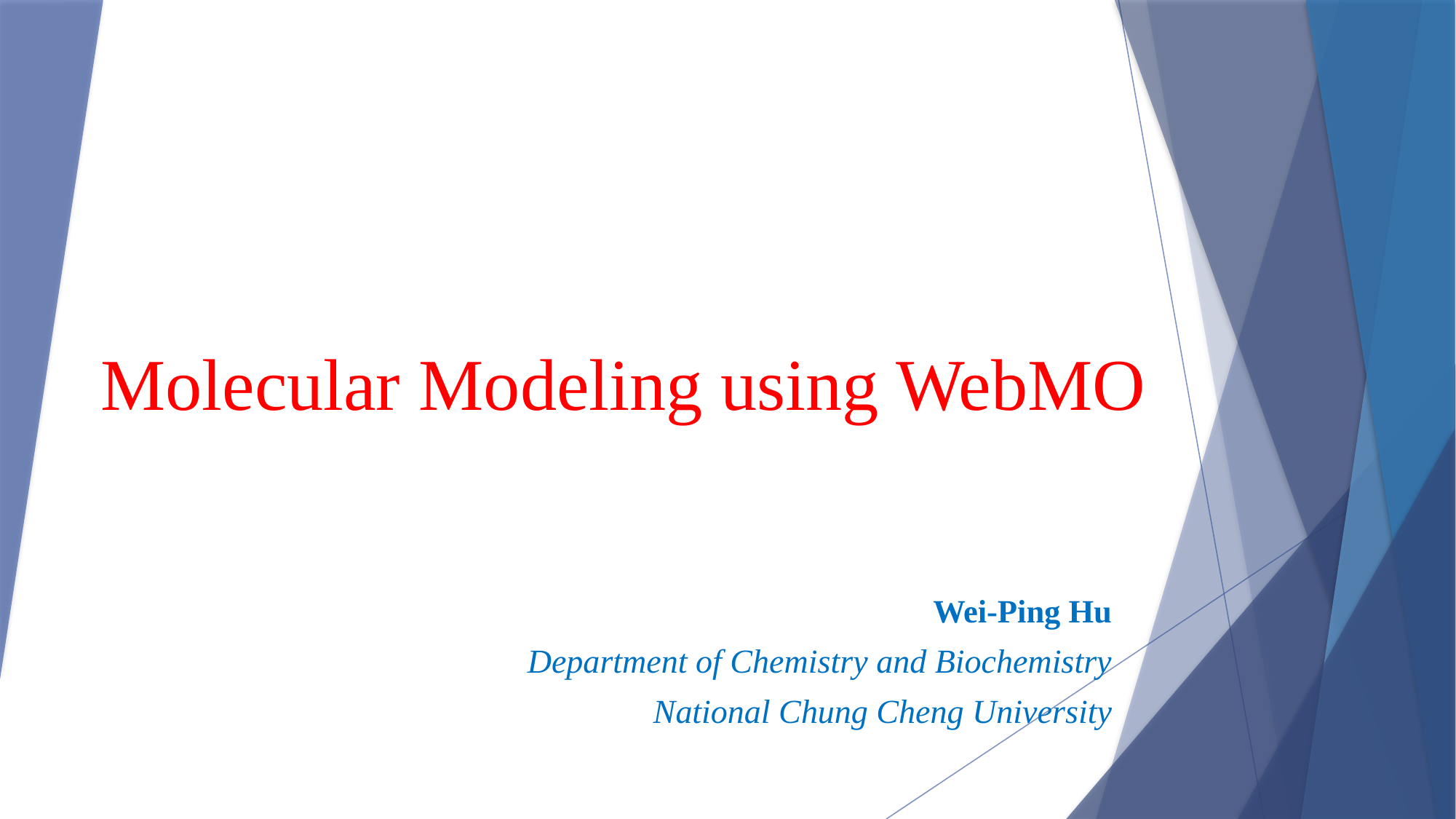

# Molecular Modeling using WebMO
Wei-Ping Hu
Department of Chemistry and Biochemistry
National Chung Cheng University